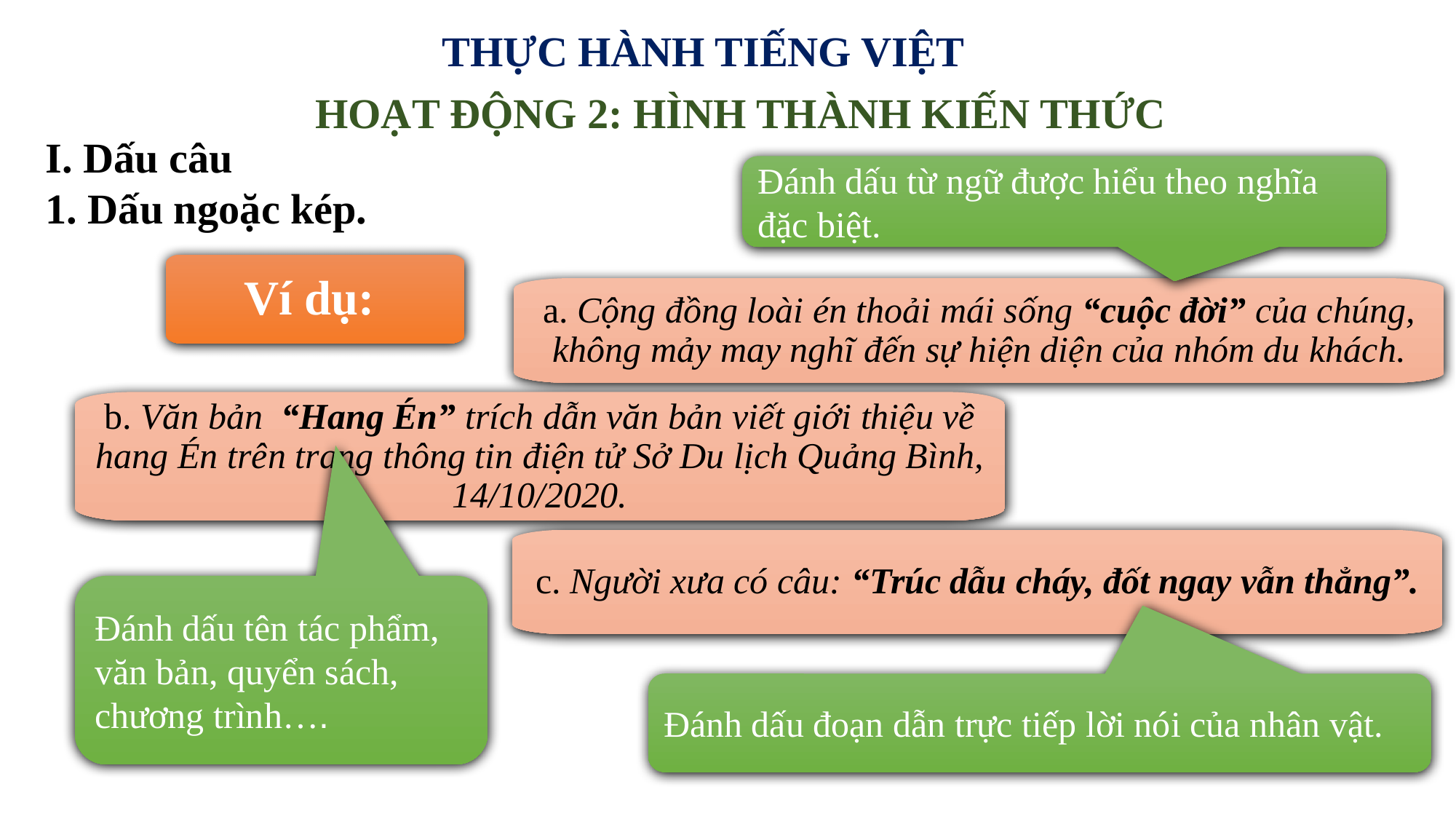

THỰC HÀNH TIẾNG VIỆT
HOẠT ĐỘNG 2: HÌNH THÀNH KIẾN THỨC
I. Dấu câu
1. Dấu ngoặc kép.
Đánh dấu từ ngữ được hiểu theo nghĩa đặc biệt.
Ví dụ:
a. Cộng đồng loài én thoải mái sống “cuộc đời” của chúng, không mảy may nghĩ đến sự hiện diện của nhóm du khách.
b. Văn bản  “Hang Én” trích dẫn văn bản viết giới thiệu về hang Én trên trang thông tin điện tử Sở Du lịch Quảng Bình, 14/10/2020.
c. Người xưa có câu: “Trúc dẫu cháy, đốt ngay vẫn thẳng”.
Đánh dấu tên tác phẩm, văn bản, quyển sách, chương trình….
Đánh dấu đoạn dẫn trực tiếp lời nói của nhân vật.